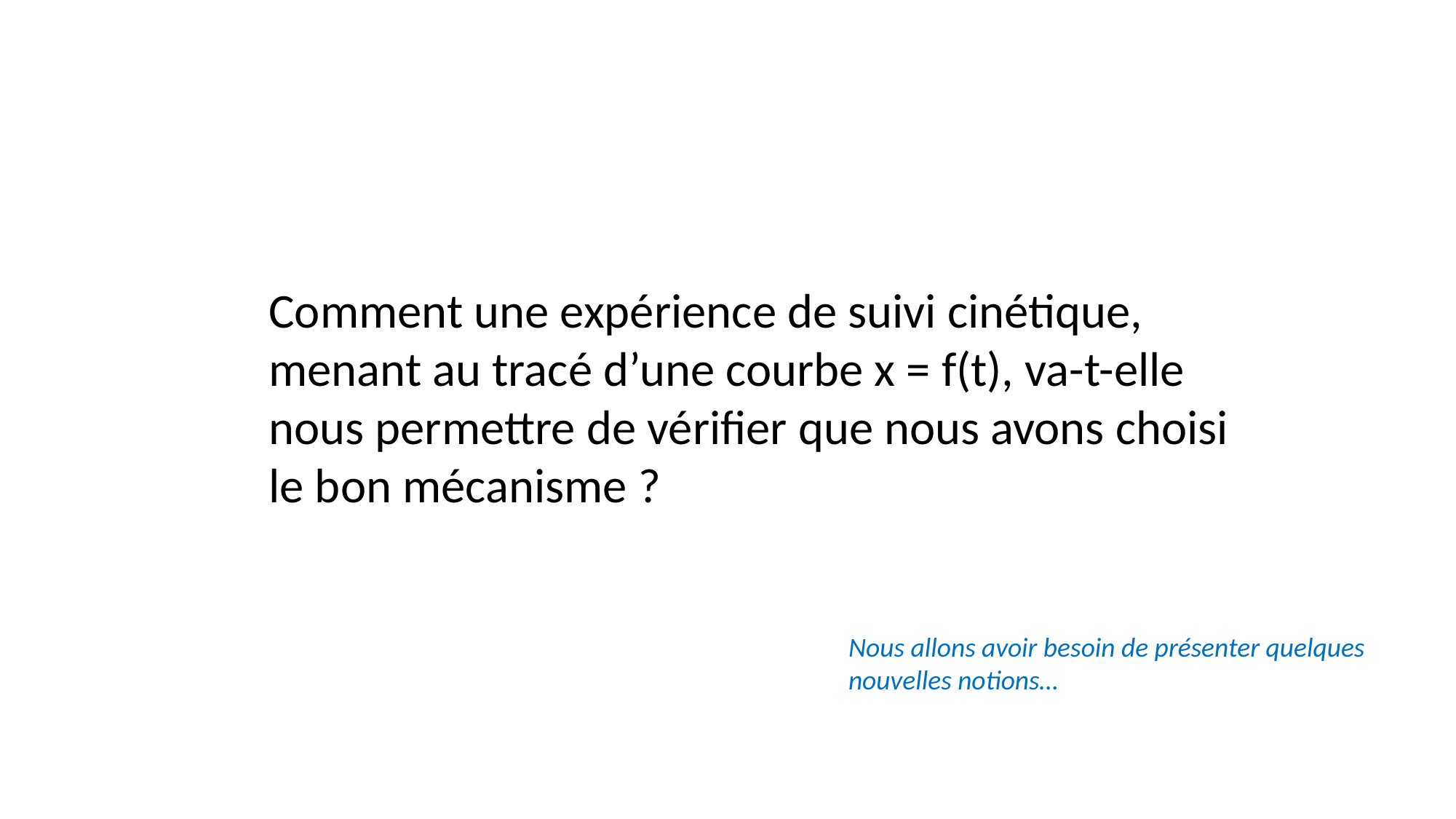

Comment une expérience de suivi cinétique, menant au tracé d’une courbe x = f(t), va-t-elle nous permettre de vérifier que nous avons choisi le bon mécanisme ?
Nous allons avoir besoin de présenter quelques nouvelles notions…